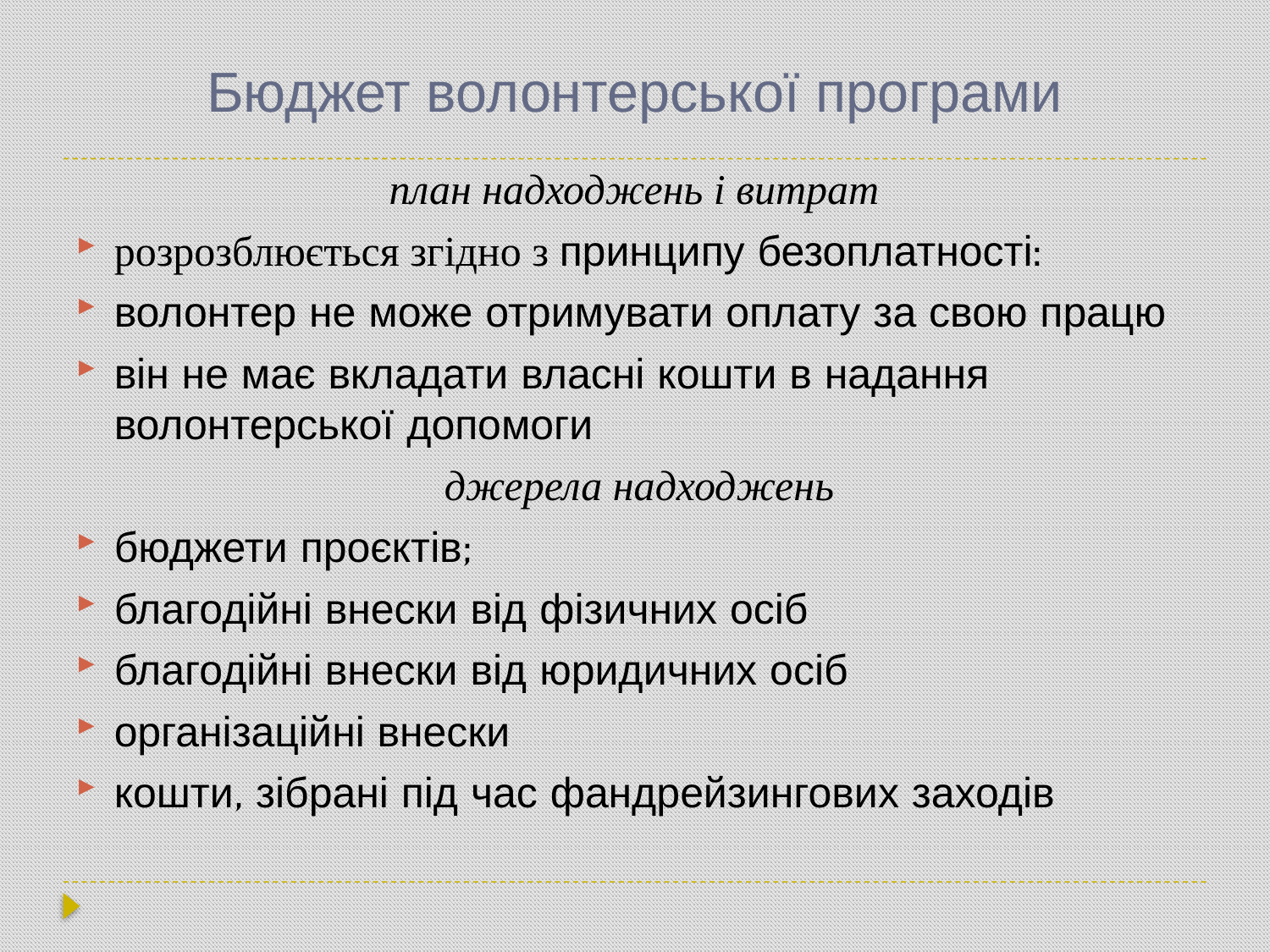

# Бюджет волонтерської програми
план надходжень і витрат
розрозблюється згідно з принципу безоплатності:
волонтер не може отримувати оплату за свою працю
він не має вкладати власні кошти в надання волонтерської допомоги
джерела надходжень
бюджети проєктів;
благодійні внески від фізичних осіб
благодійні внески від юридичних осіб
організаційні внески
кошти, зібрані під час фандрейзингових заходів